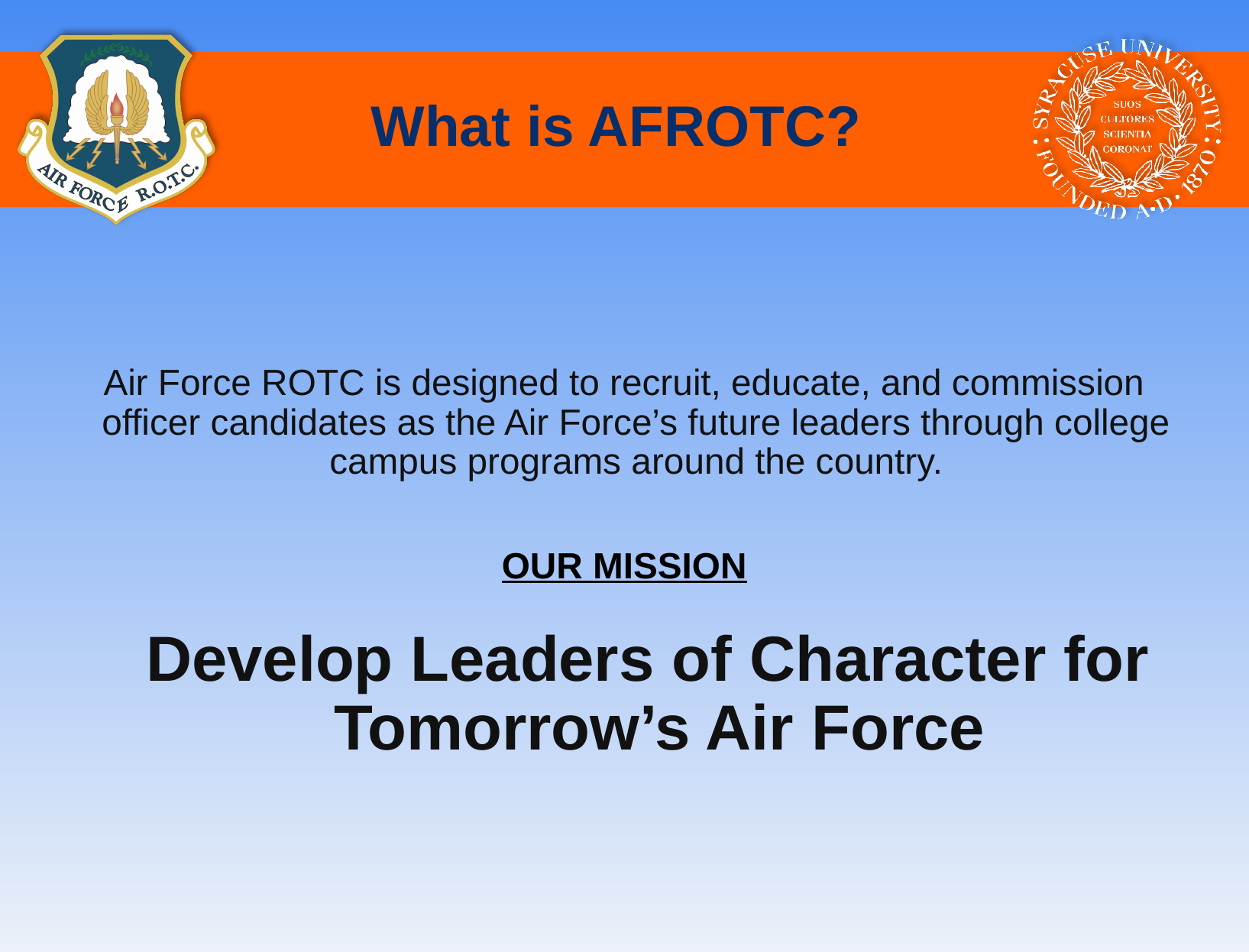

# What is AFROTC?
Air Force ROTC is designed to recruit, educate, and commission officer candidates as the Air Force’s future leaders through college campus programs around the country.

OUR MISSION

Develop Leaders of Character for Tomorrow’s Air Force